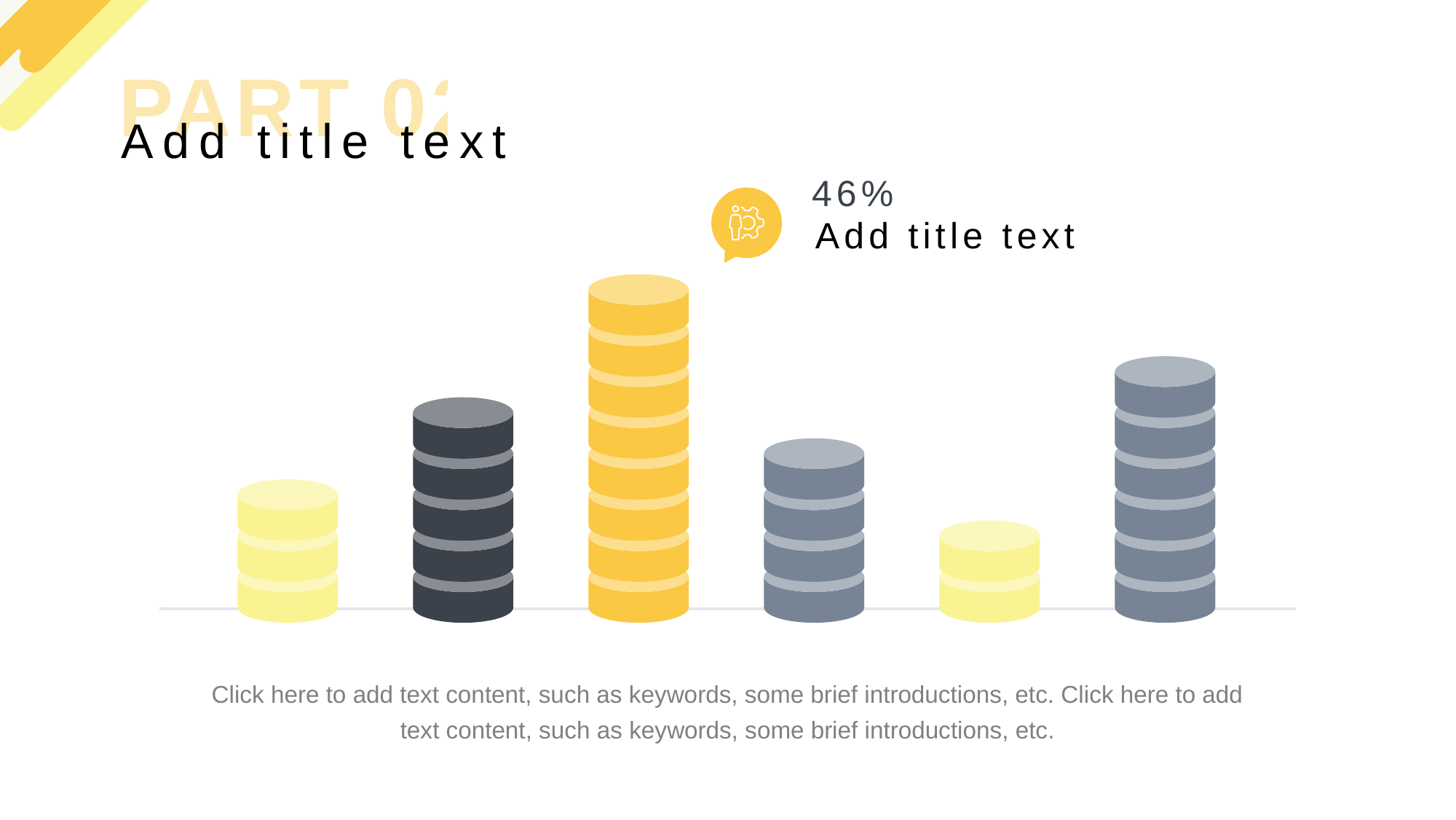

PART 02
Add title text
46%

Add title text

Click here to add text content, such as keywords, some brief introductions, etc. Click here to add text content, such as keywords, some brief introductions, etc.